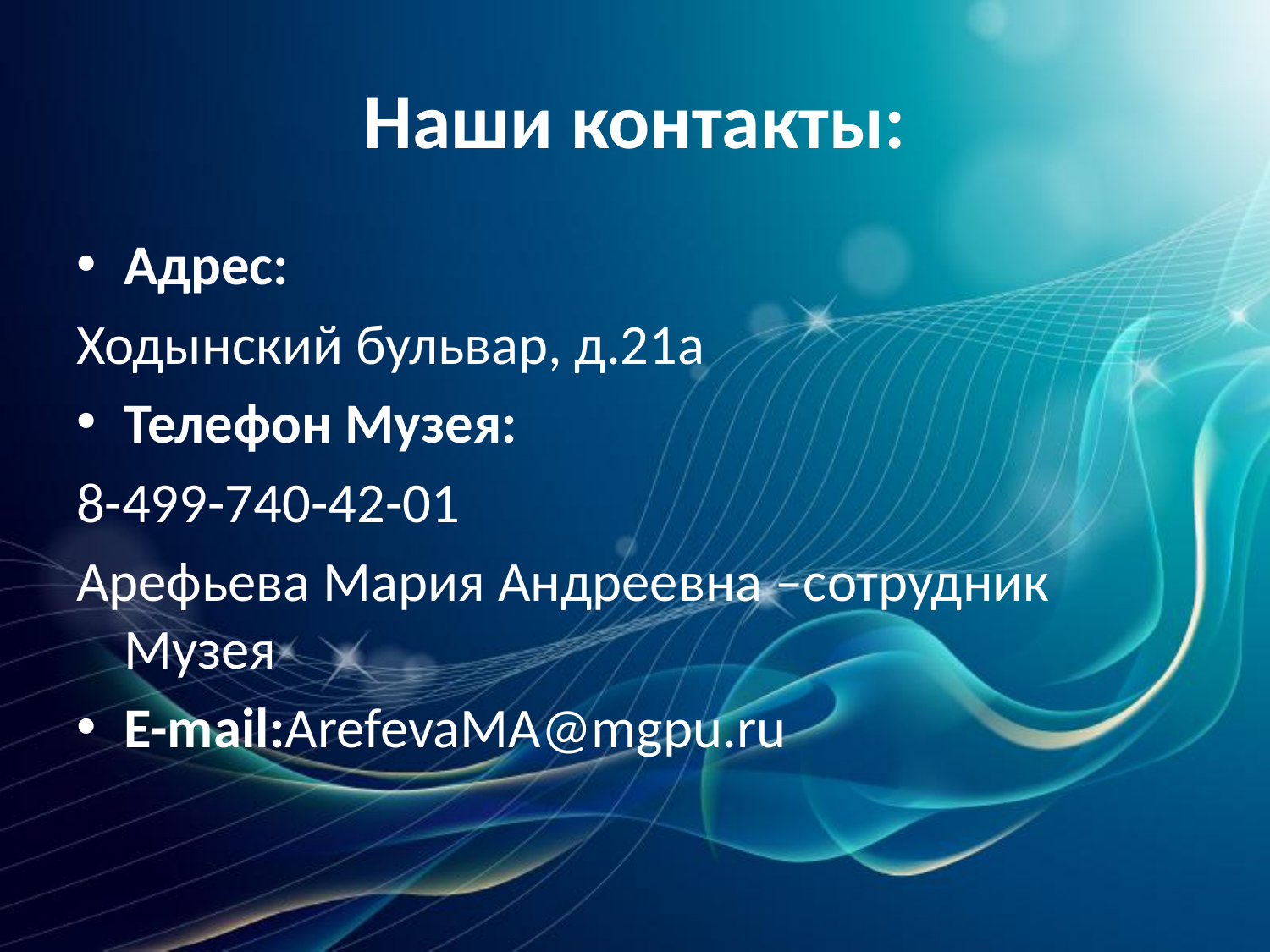

# Наши контакты:
Адрес:
Ходынский бульвар, д.21а
Телефон Музея:
8-499-740-42-01
Арефьева Мария Андреевна –сотрудник Музея
E-mail:ArefevaMA@mgpu.ru